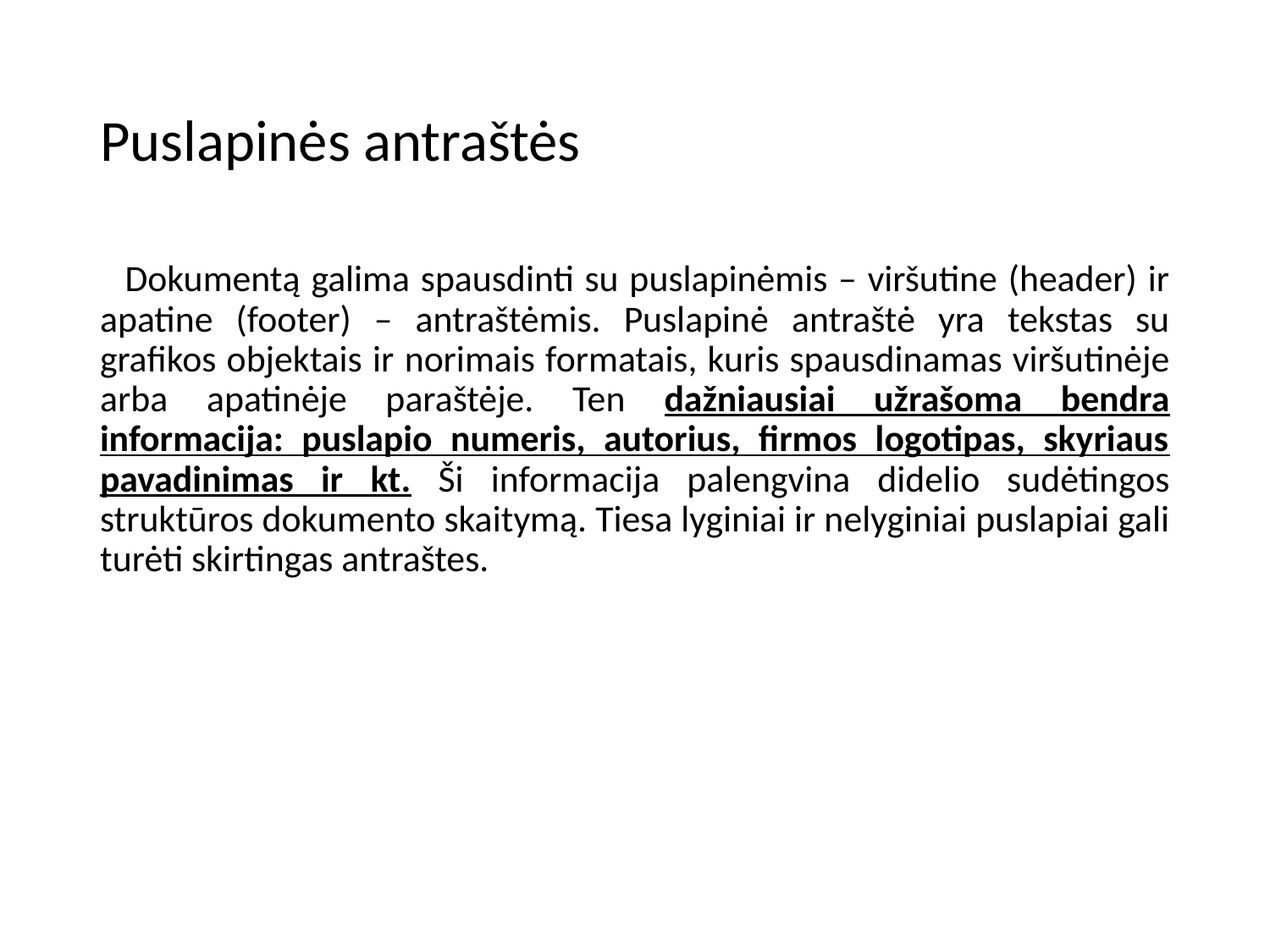

# Puslapinės antraštės
Dokumentą galima spausdinti su puslapinėmis – viršutine (header) ir apatine (footer) – antraštėmis. Puslapinė antraštė yra tekstas su grafikos objektais ir norimais formatais, kuris spausdinamas viršutinėje arba apatinėje paraštėje. Ten dažniausiai užrašoma bendra informacija: puslapio numeris, autorius, firmos logotipas, skyriaus pavadinimas ir kt. Ši informacija palengvina didelio sudėtingos struktūros dokumento skaitymą. Tiesa lyginiai ir nelyginiai puslapiai gali turėti skirtingas antraštes.